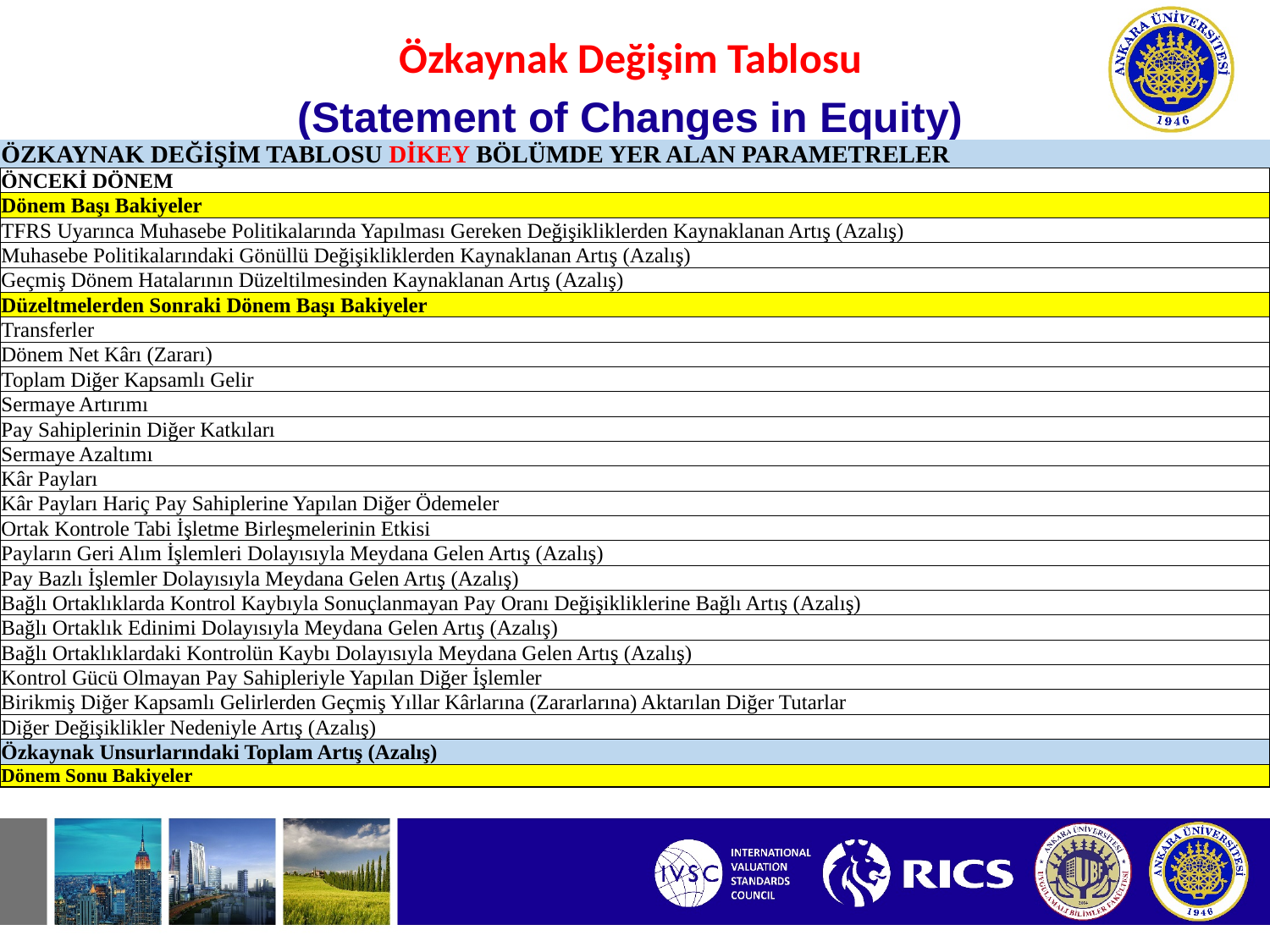

#
Özkaynak Değişim Tablosu
(Statement of Changes in Equity)
| ÖZKAYNAK DEĞİŞİM TABLOSU DİKEY BÖLÜMDE YER ALAN PARAMETRELER |
| --- |
| ÖNCEKİ DÖNEM |
| Dönem Başı Bakiyeler |
| TFRS Uyarınca Muhasebe Politikalarında Yapılması Gereken Değişikliklerden Kaynaklanan Artış (Azalış) |
| Muhasebe Politikalarındaki Gönüllü Değişikliklerden Kaynaklanan Artış (Azalış) |
| Geçmiş Dönem Hatalarının Düzeltilmesinden Kaynaklanan Artış (Azalış) |
| Düzeltmelerden Sonraki Dönem Başı Bakiyeler |
| Transferler |
| Dönem Net Kârı (Zararı) |
| Toplam Diğer Kapsamlı Gelir |
| Sermaye Artırımı |
| Pay Sahiplerinin Diğer Katkıları |
| Sermaye Azaltımı |
| Kâr Payları |
| Kâr Payları Hariç Pay Sahiplerine Yapılan Diğer Ödemeler |
| Ortak Kontrole Tabi İşletme Birleşmelerinin Etkisi |
| Payların Geri Alım İşlemleri Dolayısıyla Meydana Gelen Artış (Azalış) |
| Pay Bazlı İşlemler Dolayısıyla Meydana Gelen Artış (Azalış) |
| Bağlı Ortaklıklarda Kontrol Kaybıyla Sonuçlanmayan Pay Oranı Değişikliklerine Bağlı Artış (Azalış) |
| Bağlı Ortaklık Edinimi Dolayısıyla Meydana Gelen Artış (Azalış) |
| Bağlı Ortaklıklardaki Kontrolün Kaybı Dolayısıyla Meydana Gelen Artış (Azalış) |
| Kontrol Gücü Olmayan Pay Sahipleriyle Yapılan Diğer İşlemler |
| Birikmiş Diğer Kapsamlı Gelirlerden Geçmiş Yıllar Kârlarına (Zararlarına) Aktarılan Diğer Tutarlar |
| Diğer Değişiklikler Nedeniyle Artış (Azalış) |
| Özkaynak Unsurlarındaki Toplam Artış (Azalış) |
| Dönem Sonu Bakiyeler |